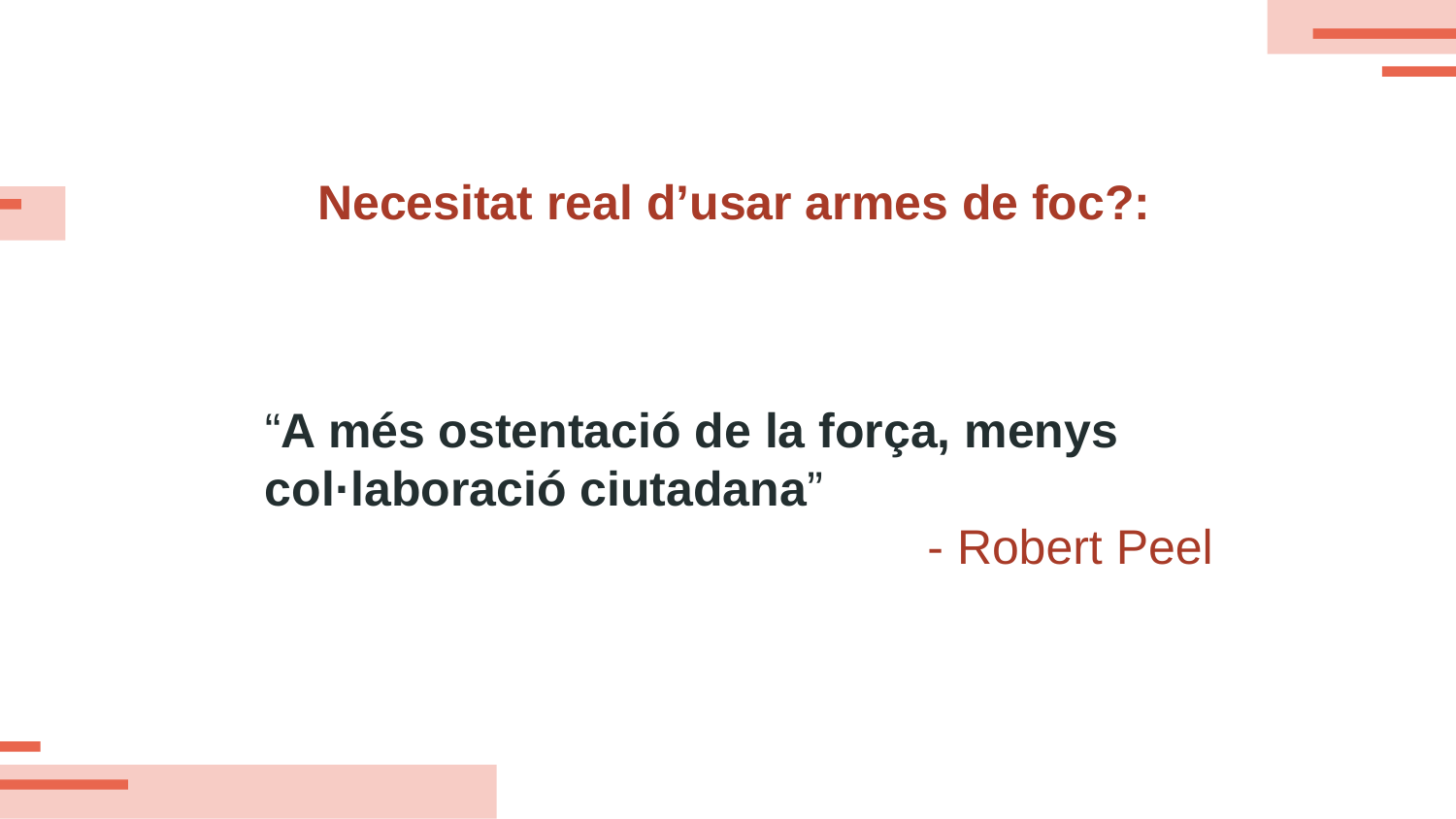

Necesitat real d’usar armes de foc?:

“A més ostentació de la força, menys col·laboració ciutadana”
- Robert Peel